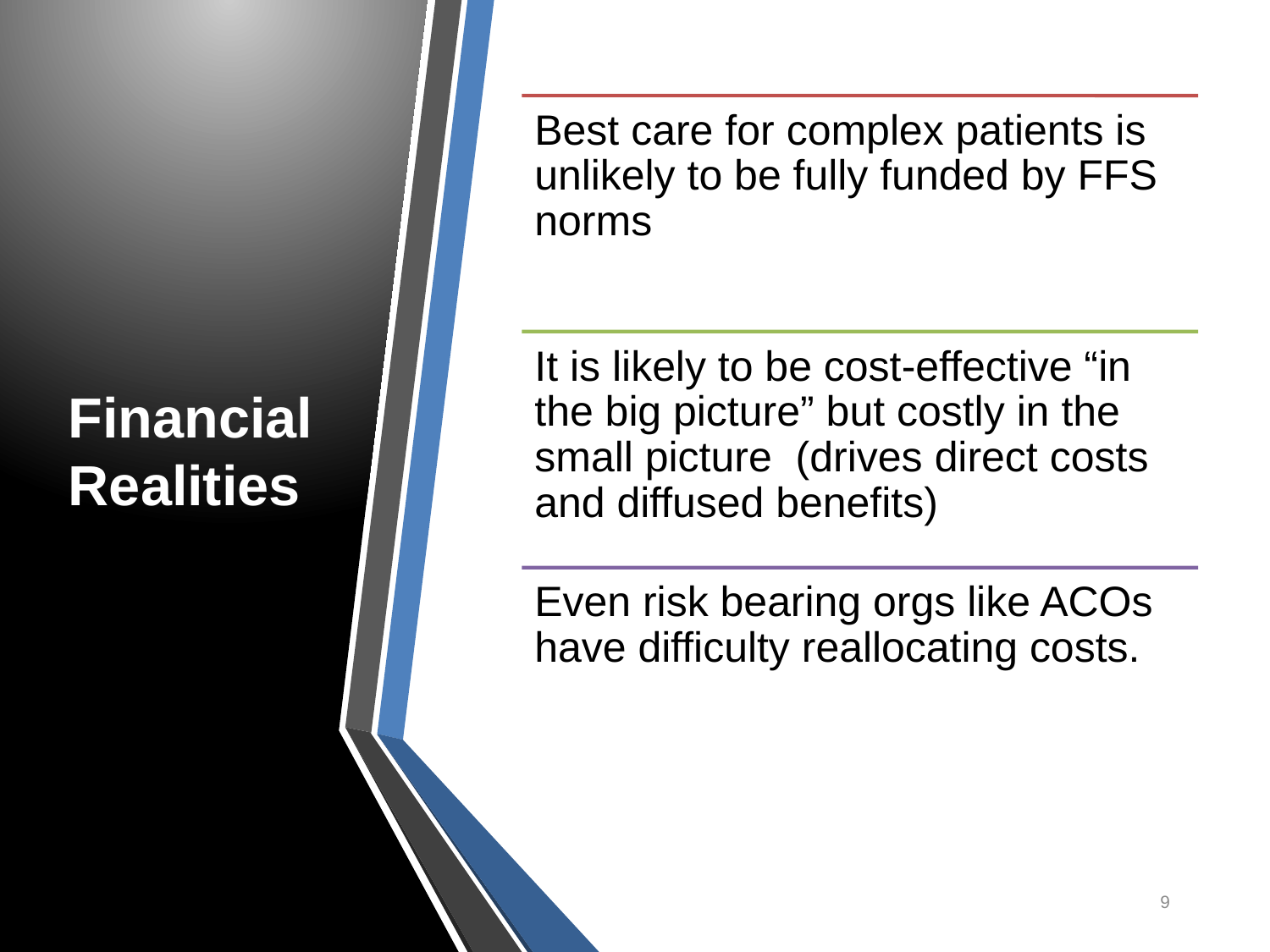

# Financial Realities
Best care for complex patients is unlikely to be fully funded by FFS norms
It is likely to be cost-effective “in the big picture” but costly in the small picture  (drives direct costs and diffused benefits)
Even risk bearing orgs like ACOs have difficulty reallocating costs.
9